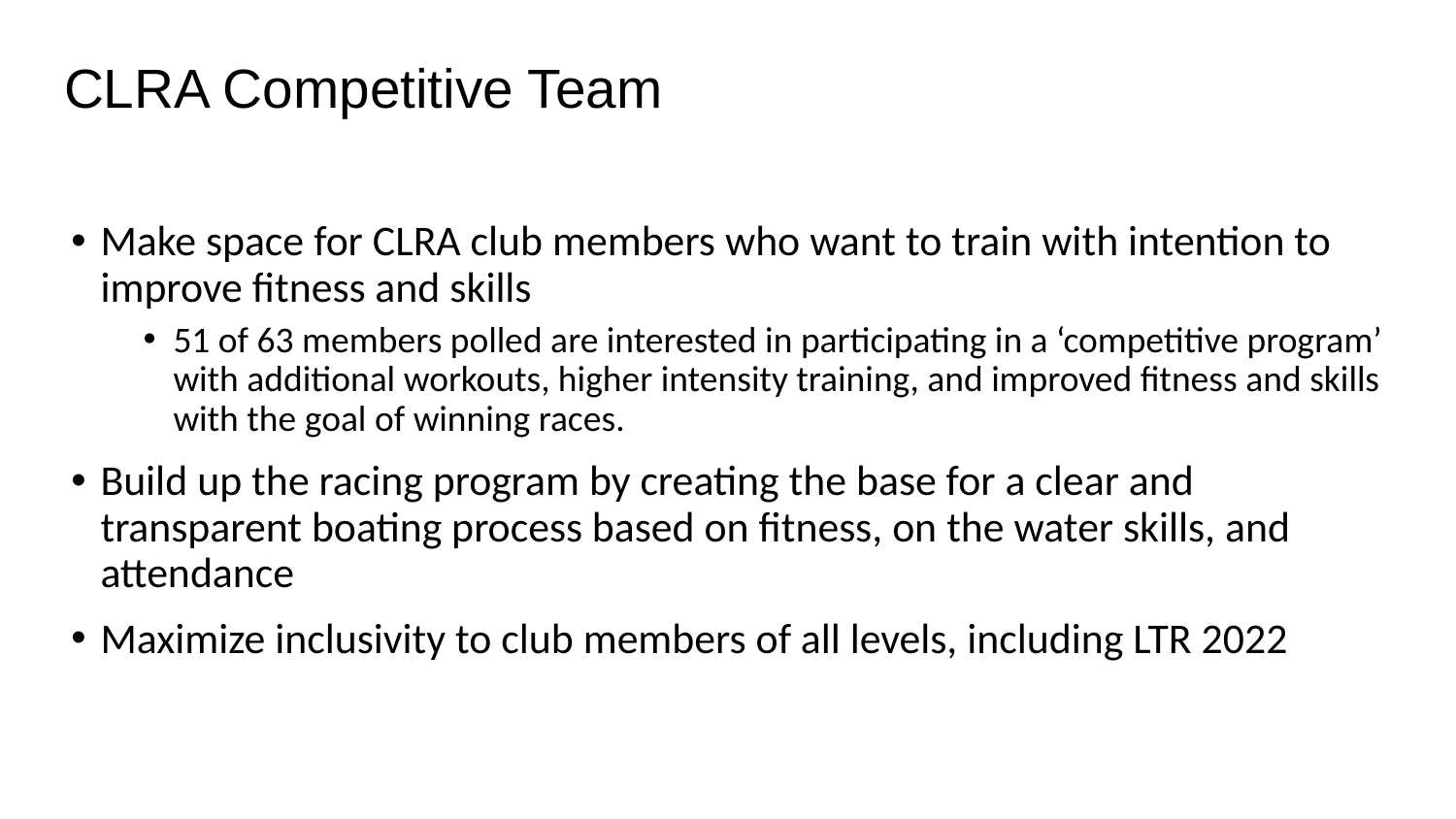

# CLRA Competitive Team

Make space for CLRA club members who want to train with intention to improve fitness and skills
51 of 63 members polled are interested in participating in a ‘competitive program’ with additional workouts, higher intensity training, and improved fitness and skills with the goal of winning races.
Build up the racing program by creating the base for a clear and transparent boating process based on fitness, on the water skills, and attendance
Maximize inclusivity to club members of all levels, including LTR 2022